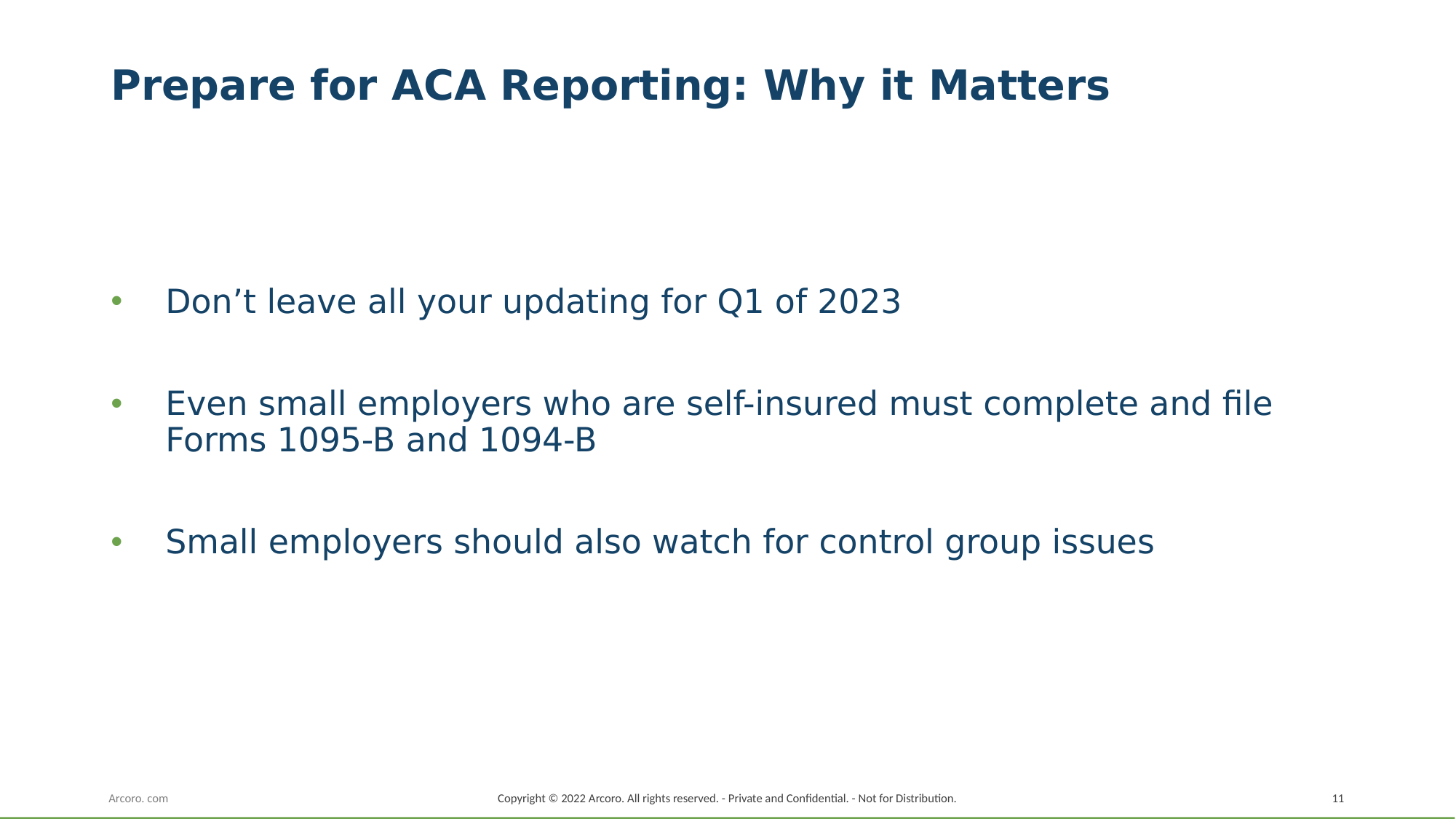

# Prepare for ACA Reporting: Why it Matters
Don’t leave all your updating for Q1 of 2023

Even small employers who are self-insured must complete and file Forms 1095-B and 1094-B

Small employers should also watch for control group issues

Copyright © 2022 Arcoro. All rights reserved. - Private and Confidential. - Not for Distribution.
11